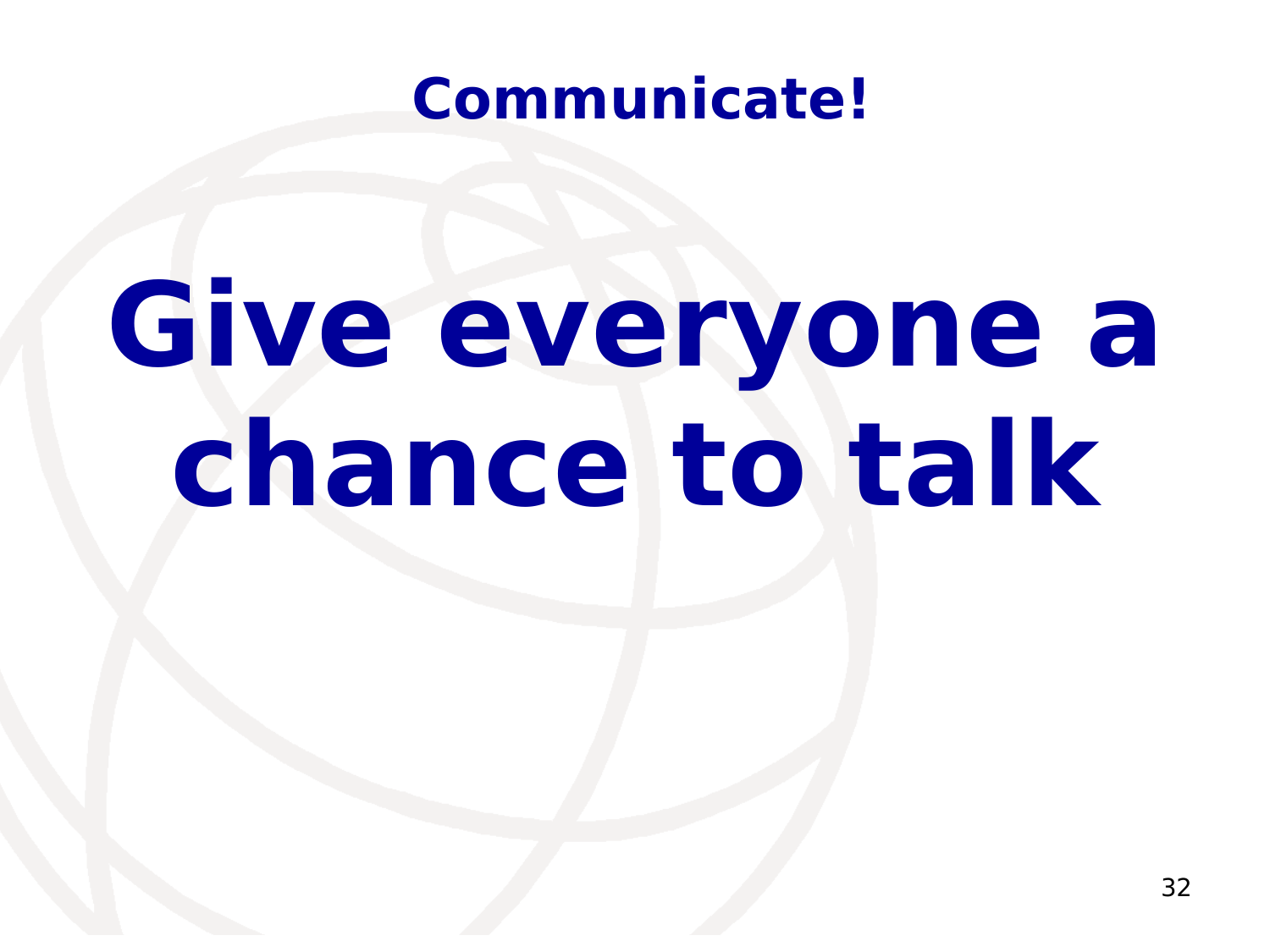

# Communicate!
Give everyone a chance to talk
32